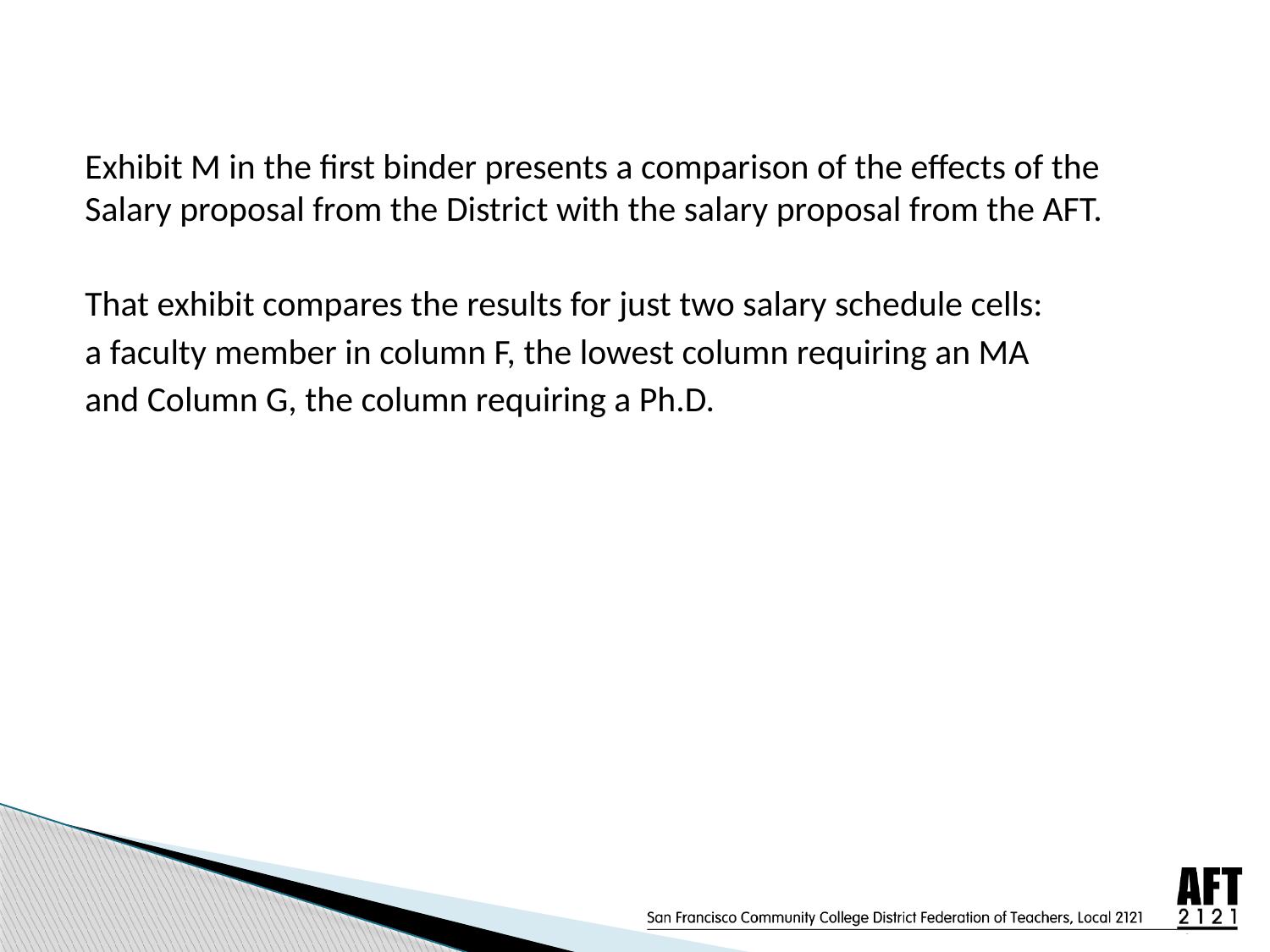

Exhibit M in the first binder presents a comparison of the effects of the Salary proposal from the District with the salary proposal from the AFT.

That exhibit compares the results for just two salary schedule cells:
a faculty member in column F, the lowest column requiring an MA
and Column G, the column requiring a Ph.D.

#